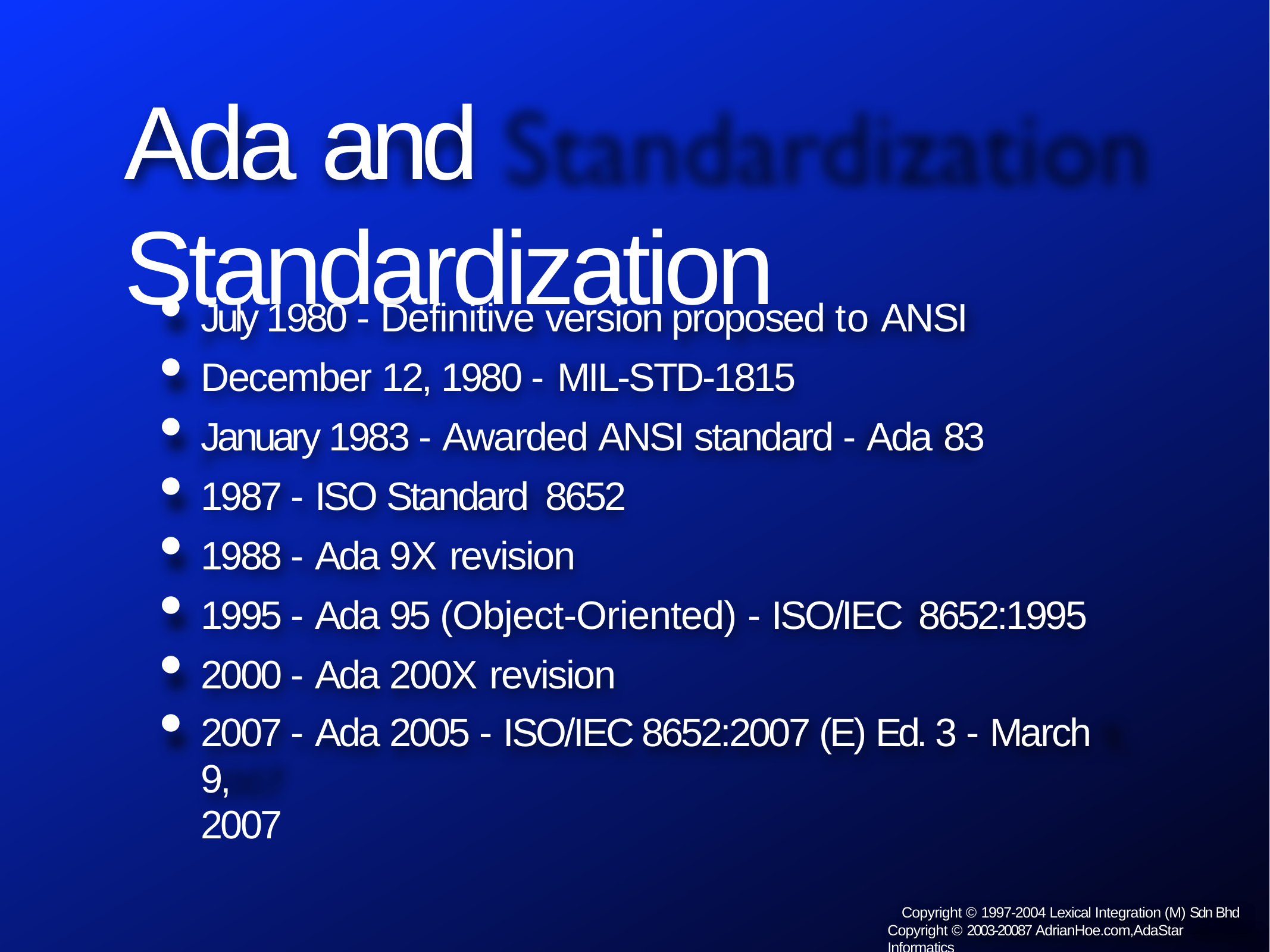

# Ada	and Standardization

July 1980 - Definitive version proposed to ANSI
December 12, 1980 - MIL-STD-1815
January 1983 - Awarded ANSI standard - Ada 83
1987 - ISO Standard 8652
1988 - Ada 9X revision
1995 - Ada 95 (Object-Oriented) - ISO/IEC 8652:1995
2000 - Ada 200X revision
2007 - Ada 2005 - ISO/IEC 8652:2007 (E) Ed. 3 - March 9,
2007

Copyright © 1997-2004 Lexical Integration (M) Sdn Bhd  Copyright © 2003-20087 AdrianHoe.com,AdaStar Informatics